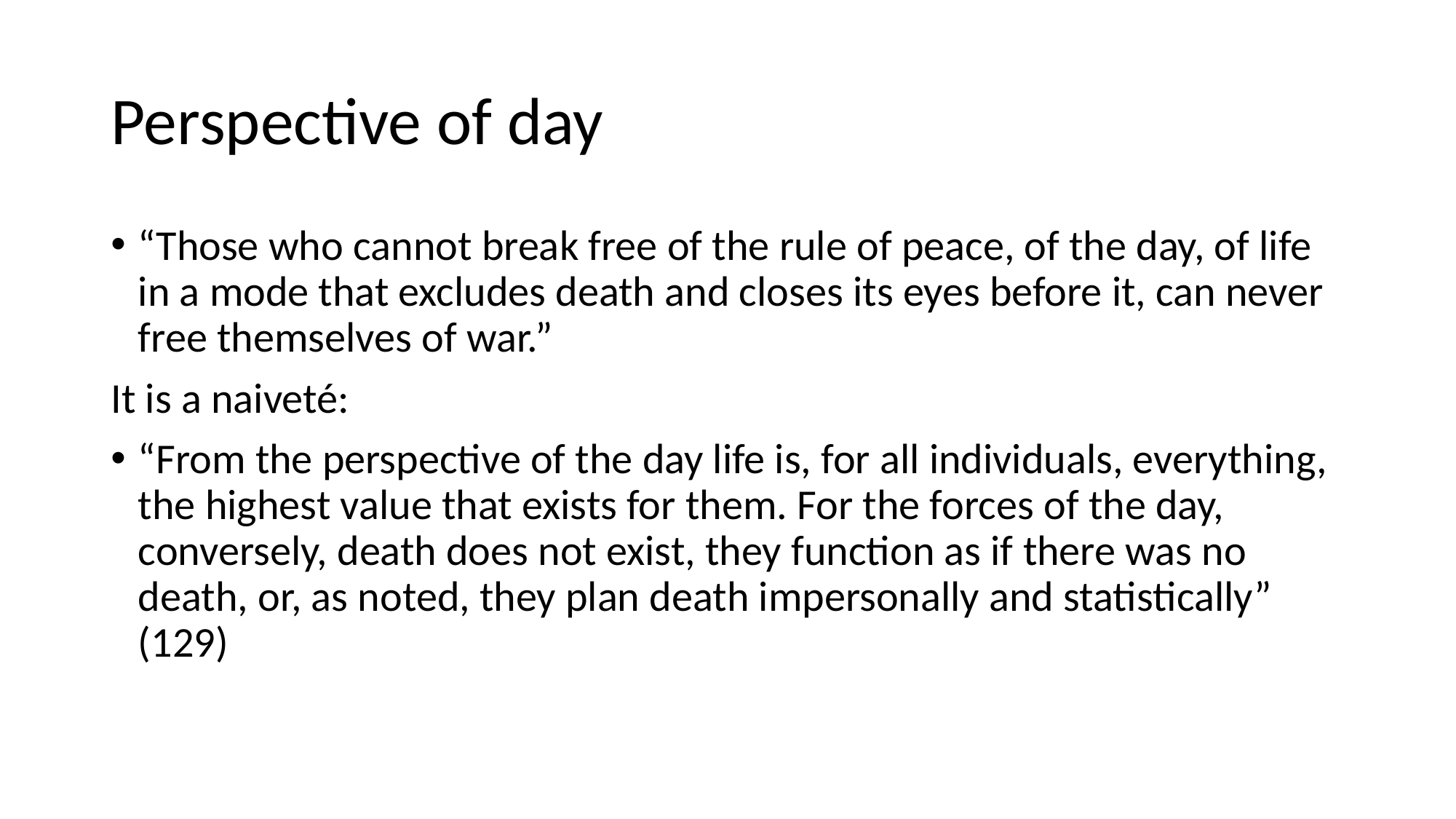

# Perspective of day
“Those who cannot break free of the rule of peace, of the day, of life in a mode that excludes death and closes its eyes before it, can never free themselves of war.”
It is a naiveté:
“From the perspective of the day life is, for all individuals, everything, the highest value that exists for them. For the forces of the day, conversely, death does not exist, they function as if there was no death, or, as noted, they plan death impersonally and statistically” (129)